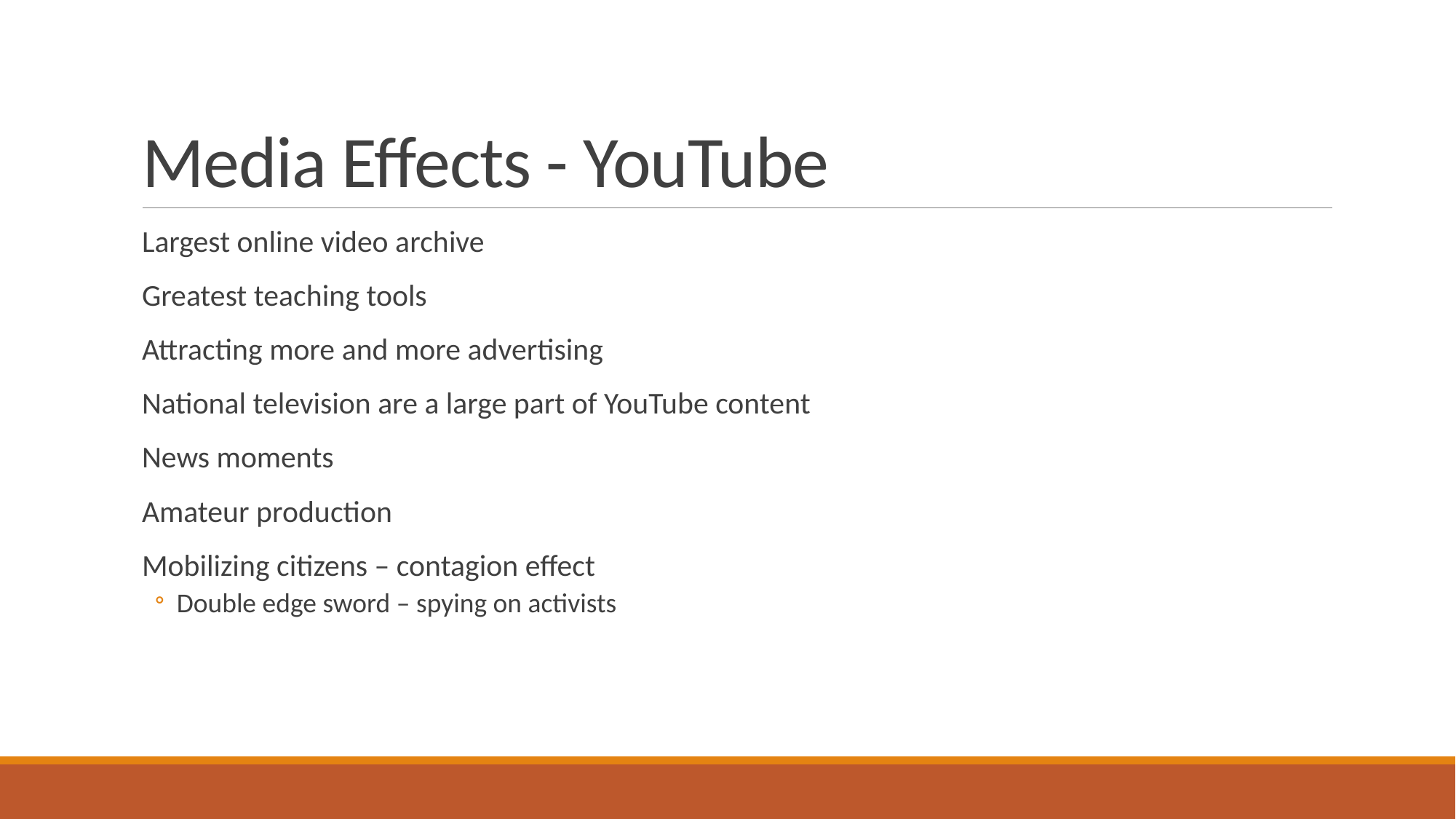

# Media Effects - YouTube
Largest online video archive
Greatest teaching tools
Attracting more and more advertising
National television are a large part of YouTube content
News moments
Amateur production
Mobilizing citizens – contagion effect
Double edge sword – spying on activists